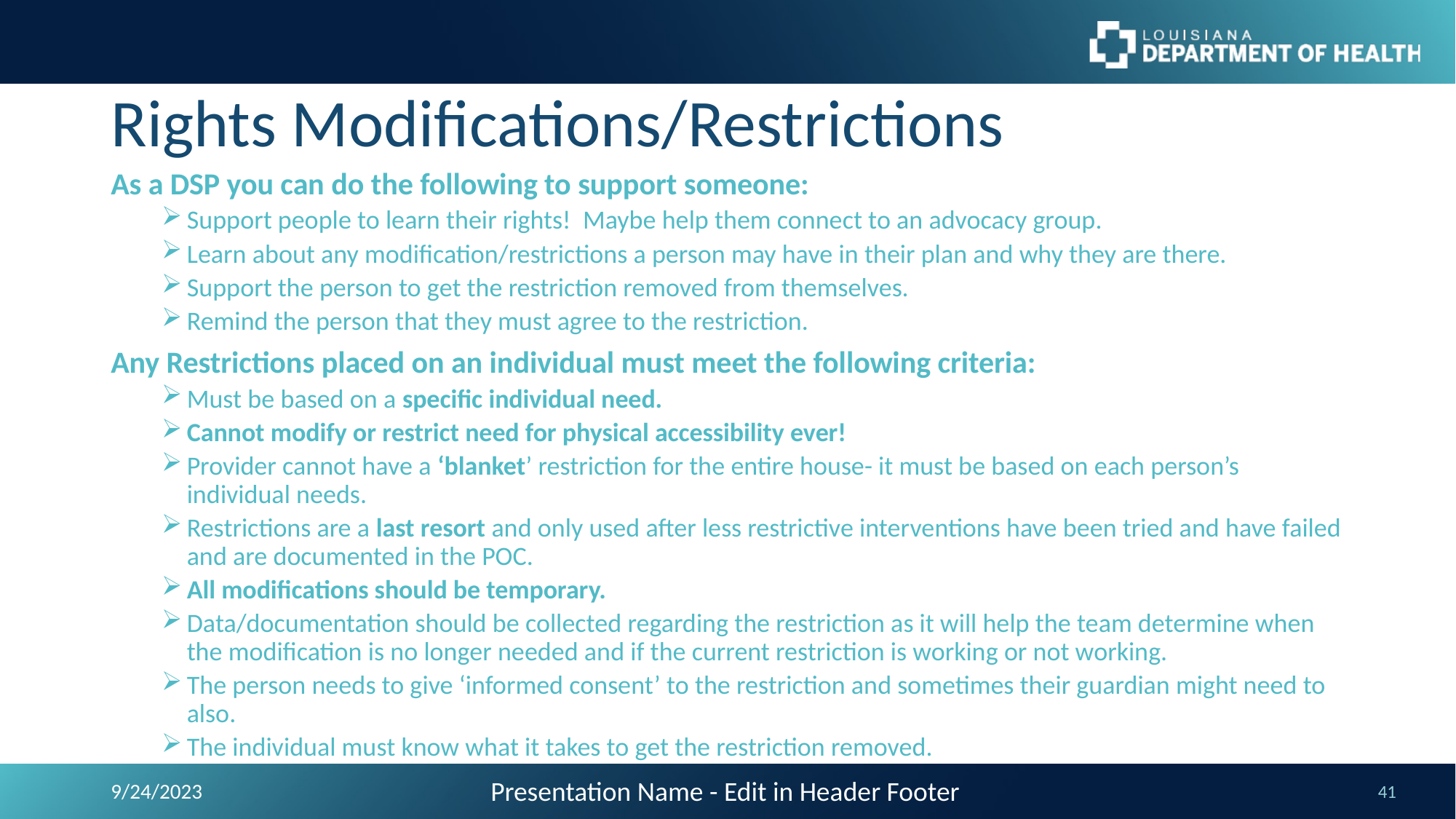

# Rights Modifications/Restrictions
As a DSP you can do the following to support someone:
Support people to learn their rights!  Maybe help them connect to an advocacy group.
Learn about any modification/restrictions a person may have in their plan and why they are there.
Support the person to get the restriction removed from themselves.
Remind the person that they must agree to the restriction.
Any Restrictions placed on an individual must meet the following criteria:
Must be based on a specific individual need.
Cannot modify or restrict need for physical accessibility ever!
Provider cannot have a ‘blanket’ restriction for the entire house- it must be based on each person’s individual needs.
Restrictions are a last resort and only used after less restrictive interventions have been tried and have failed and are documented in the POC.
All modifications should be temporary.
Data/documentation should be collected regarding the restriction as it will help the team determine when the modification is no longer needed and if the current restriction is working or not working.
The person needs to give ‘informed consent’ to the restriction and sometimes their guardian might need to also.
The individual must know what it takes to get the restriction removed.
Presentation Name - Edit in Header Footer
9/24/2023
41